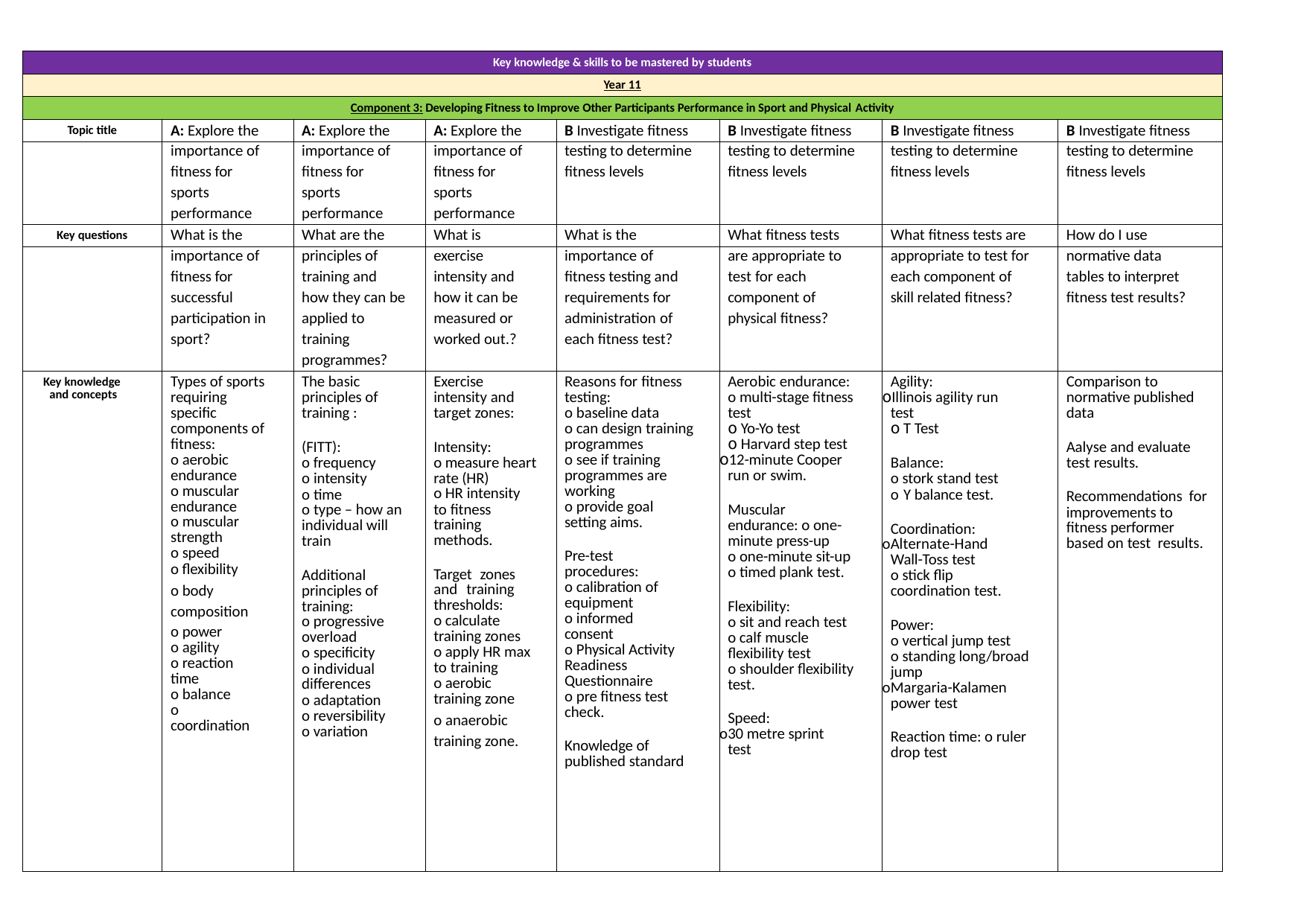

| Key knowledge & skills to be mastered by students |  |  |  |  |  |  |  |
| --- | --- | --- | --- | --- | --- | --- | --- |
| Year 11 |  |  |  |  |  |  |  |
| Component 3: Developing Fitness to Improve Other Participants Performance in Sport and Physical Activity |  |  |  |  |  |  |  |
| Topic title | A: Explore the | A: Explore the | A: Explore the | B Investigate fitness | B Investigate fitness | B Investigate fitness | B Investigate fitness |
|  | importance of | importance of | importance of | testing to determine | testing to determine | testing to determine | testing to determine |
|  | fitness for | fitness for | fitness for | fitness levels | fitness levels | fitness levels | fitness levels |
|  | sports | sports | sports |  |  |  |  |
|  | performance | performance | performance |  |  |  |  |
| Key questions | What is the | What are the | What is | What is the | What fitness tests | What fitness tests are | How do I use |
|  | importance of | principles of | exercise | importance of | are appropriate to | appropriate to test for | normative data |
|  | fitness for | training and | intensity and | fitness testing and | test for each | each component of | tables to interpret |
|  | successful | how they can be | how it can be | requirements for | component of | skill related fitness? | fitness test results? |
|  | participation in | applied to | measured or | administration of | physical fitness? |  |  |
|  | sport? | training | worked out.? | each fitness test? |  |  |  |
|  |  | programmes? |  |  |  |  |  |
| Key knowledge and concepts | Types of sports requiring specific components of fitness: o aerobic endurance o muscular endurance o muscular strength o speed o flexibility o body composition o power o agility o reaction time o balance o coordination | The basic principles of training : (FITT): o frequency o intensity o time o type – how an individual will train Additional principles of training: o progressive overload o specificity o individual differences o adaptation o reversibility o variation | Exercise intensity and target zones: Intensity: o measure heart rate (HR) o HR intensity to fitness training methods. Target zones and training thresholds: o calculate training zones o apply HR max to training o aerobic training zone o anaerobic training zone. | Reasons for fitness testing: o baseline data o can design training programmes o see if training programmes are working o provide goal setting aims. Pre-test procedures: o calibration of equipment o informed consent o Physical Activity Readiness Questionnaire o pre fitness test check. Knowledge of published standard | Aerobic endurance: o multi-stage fitness test Yo-Yo test Harvard step test 12-minute Cooper run or swim. Muscular endurance: o one- minute press-up o one-minute sit-up o timed plank test. Flexibility: o sit and reach test o calf muscle flexibility test o shoulder flexibility test. Speed: 30 metre sprint test | Agility: Illinois agility run test T Test Balance: o stork stand test Y balance test. Coordination: Alternate-Hand Wall-Toss test o stick flip coordination test. Power: o vertical jump test o standing long/broad jump Margaria-Kalamen power test Reaction time: o ruler drop test | Comparison to normative published data Aalyse and evaluate test results. Recommendations for improvements to fitness performer based on test results. |